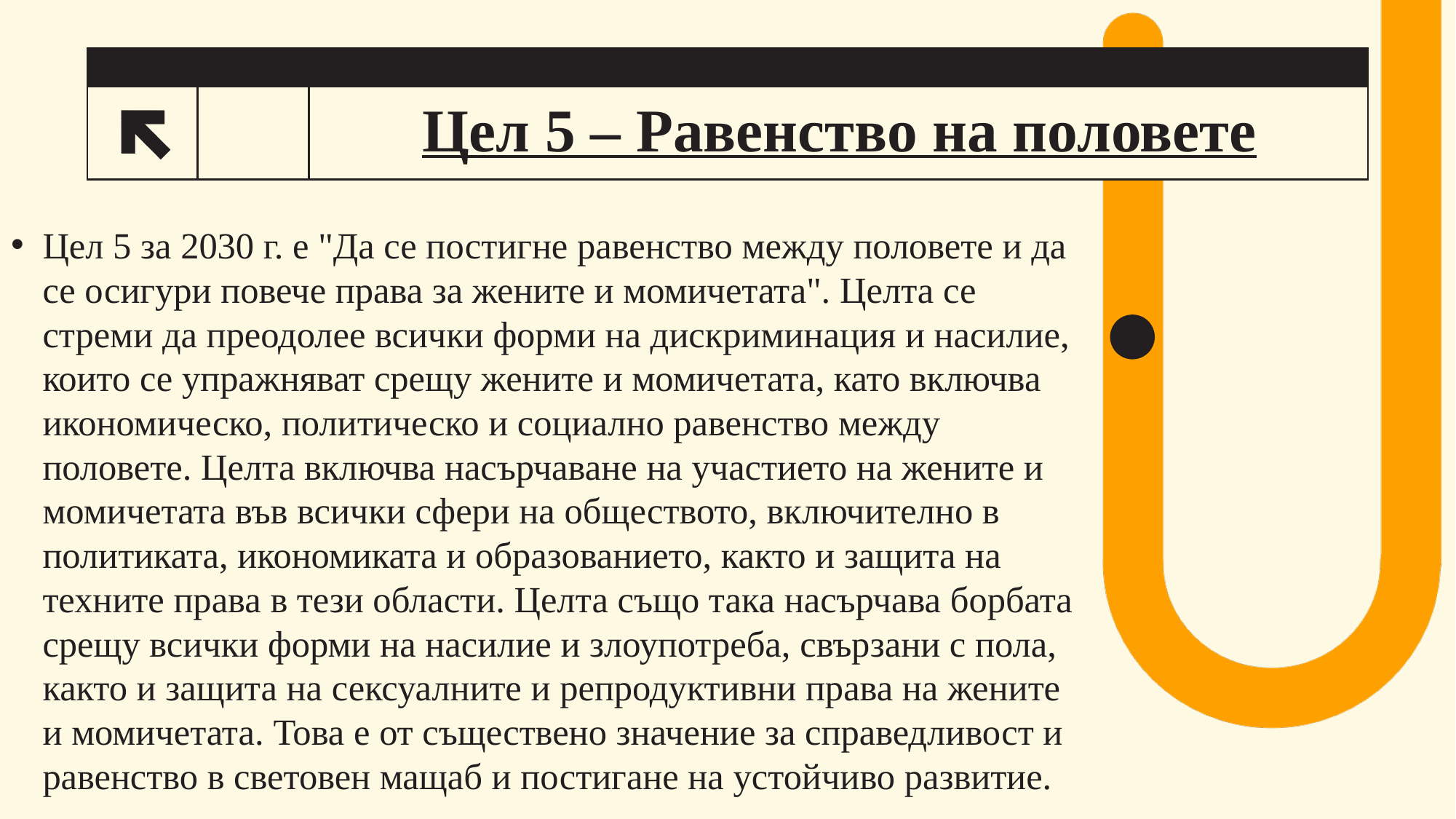

# Цел 5 – Равенство на половете

7
Цел 5 за 2030 г. е "Да се постигне равенство между половете и да се осигури повече права за жените и момичетата". Целта се стреми да преодолее всички форми на дискриминация и насилие, които се упражняват срещу жените и момичетата, като включва икономическо, политическо и социално равенство между половете. Целта включва насърчаване на участието на жените и момичетата във всички сфери на обществото, включително в политиката, икономиката и образованието, както и защита на техните права в тези области. Целта също така насърчава борбата срещу всички форми на насилие и злоупотреба, свързани с пола, както и защита на сексуалните и репродуктивни права на жените и момичетата. Това е от съществено значение за справедливост и равенство в световен мащаб и постигане на устойчиво развитие.